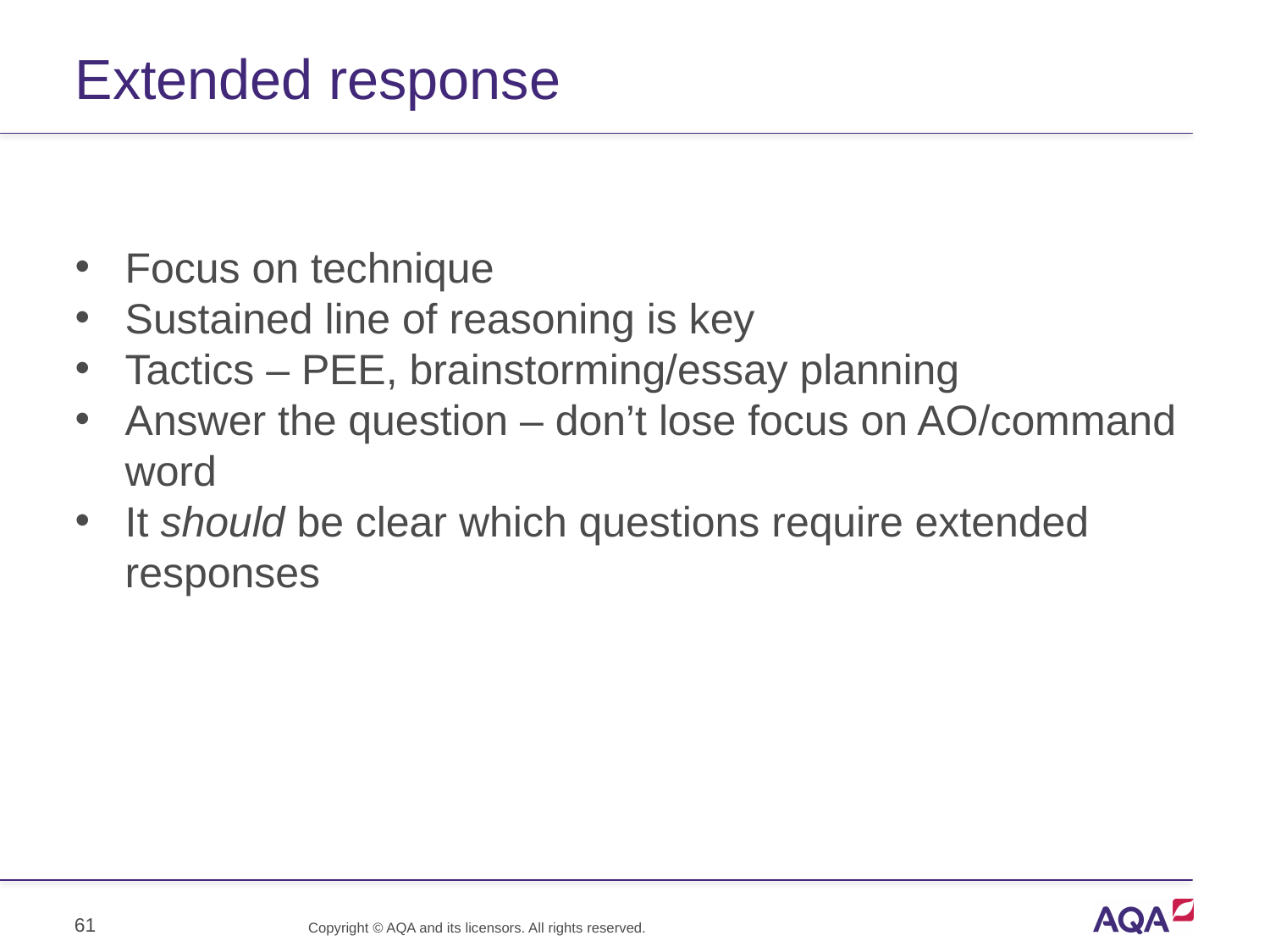

# Extended response
Focus on technique
Sustained line of reasoning is key
Tactics – PEE, brainstorming/essay planning
Answer the question – don’t lose focus on AO/command word
It should be clear which questions require extended responses
61
Copyright © AQA and its licensors. All rights reserved.